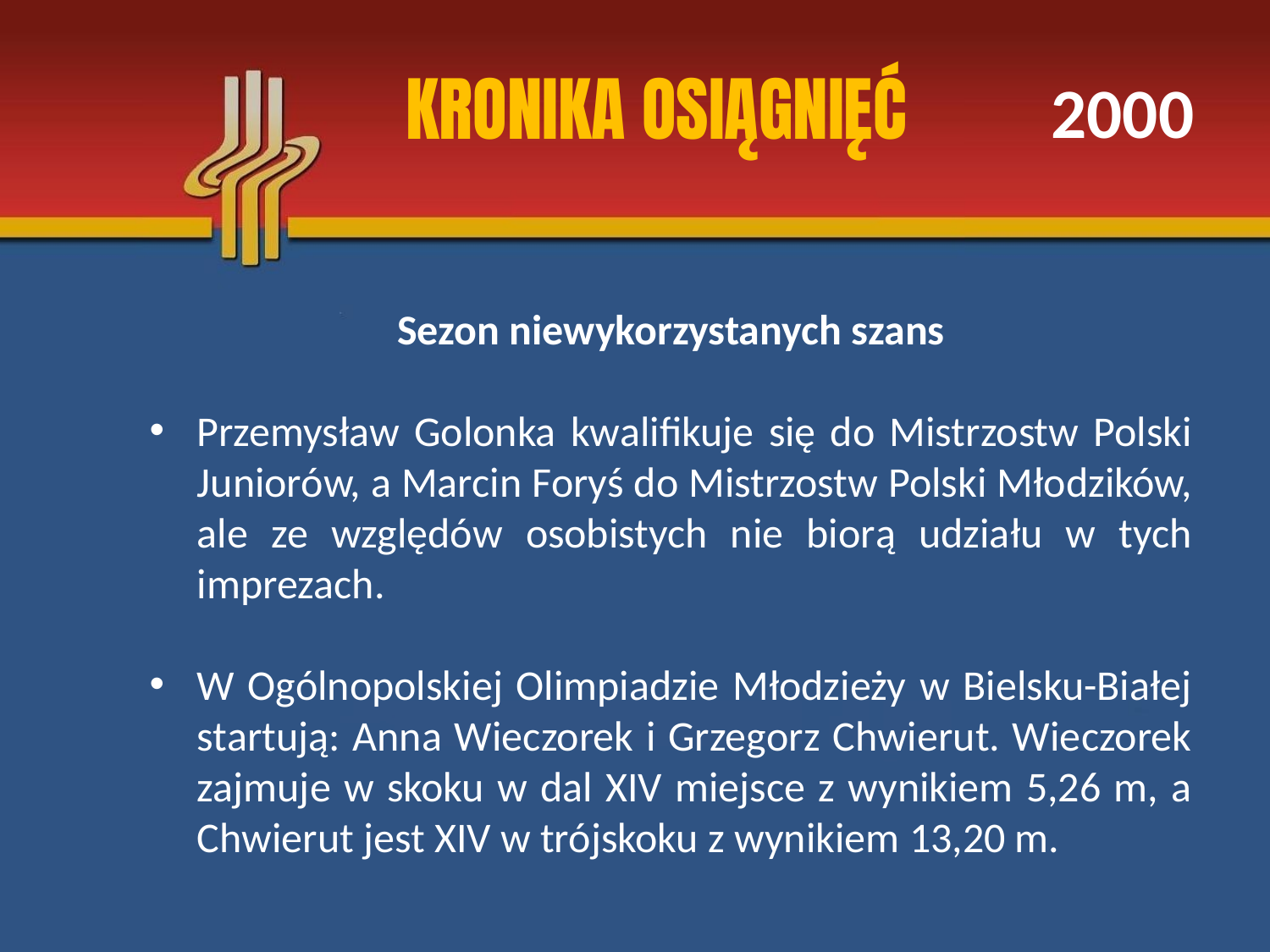

# KRONIKA OSIĄGNIĘĆ
2000

Sezon niewykorzystanych szans

Przemysław Golonka kwalifikuje się do Mistrzostw Polski Juniorów, a Marcin Foryś do Mistrzostw Polski Młodzików, ale ze względów osobistych nie biorą udziału w tych imprezach.

W Ogólnopolskiej Olimpiadzie Młodzieży w Bielsku-Białej startują: Anna Wieczorek i Grzegorz Chwierut. Wieczorek zajmuje w skoku w dal XIV miejsce z wynikiem 5,26 m, a Chwierut jest XIV w trójskoku z wynikiem 13,20 m.